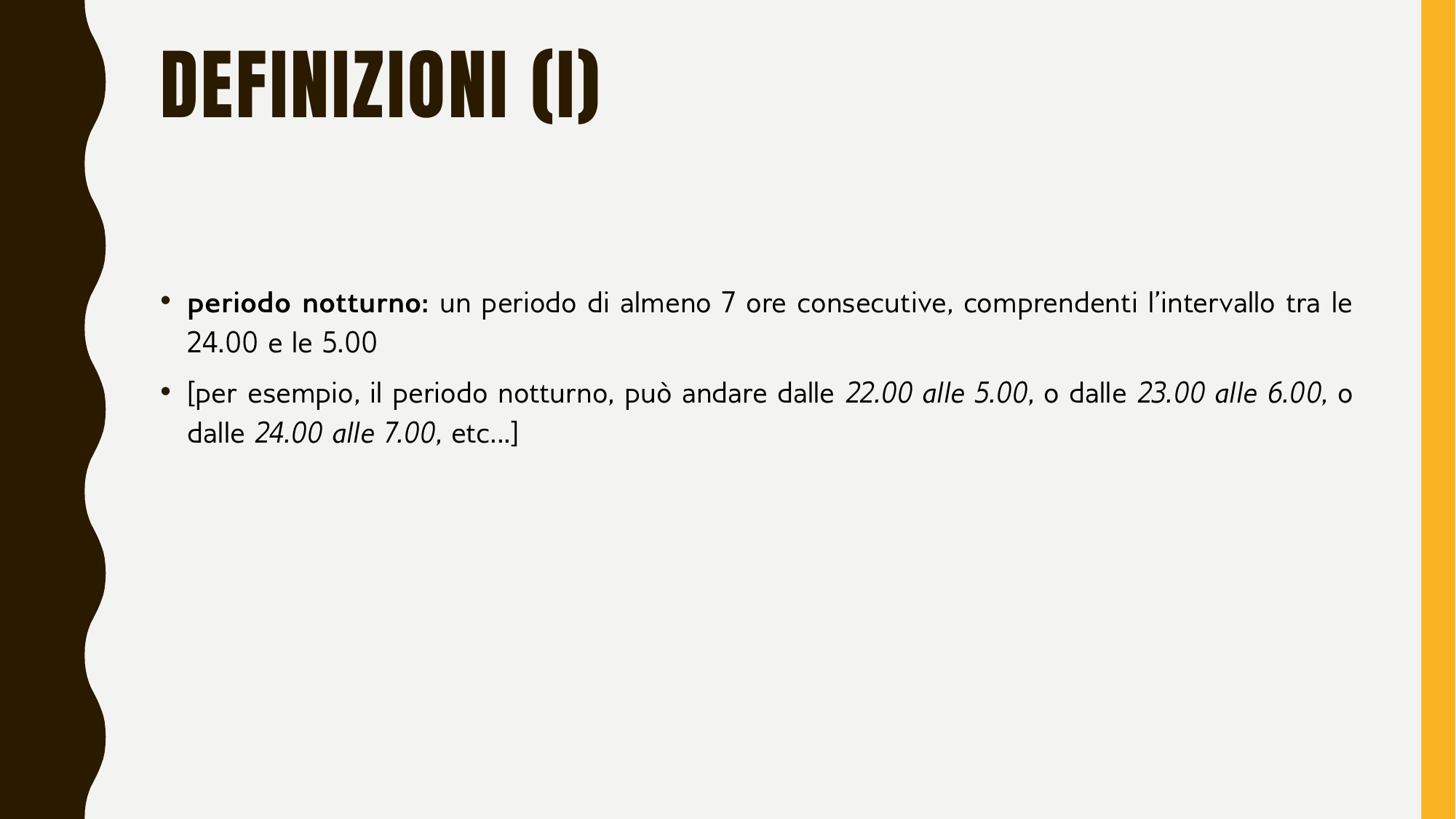

# Definizioni (I)
periodo notturno: un periodo di almeno 7 ore consecutive, comprendenti l’intervallo tra le 24.00 e le 5.00
[per esempio, il periodo notturno, può andare dalle 22.00 alle 5.00, o dalle 23.00 alle 6.00, o dalle 24.00 alle 7.00, etc...]